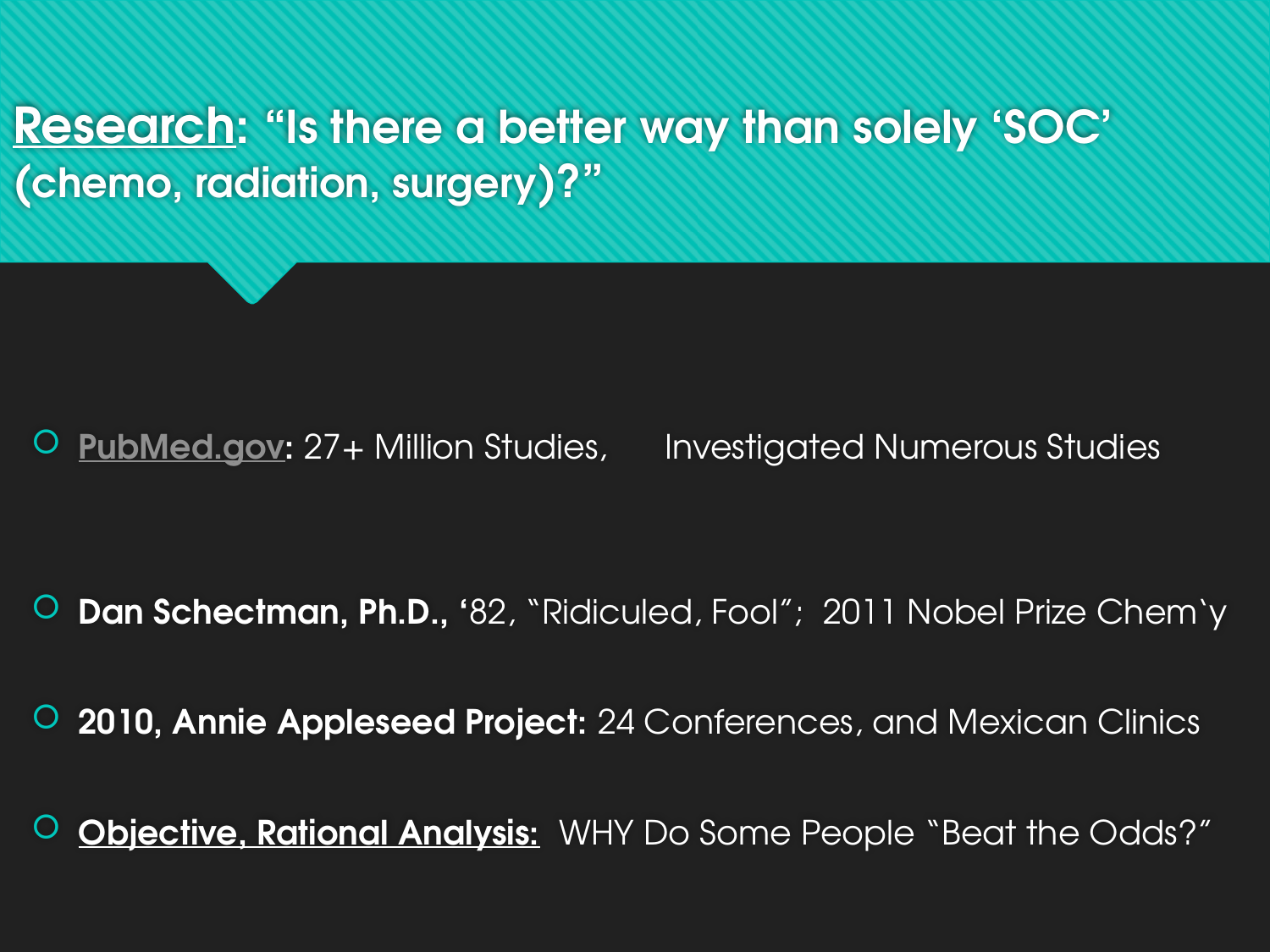

# Research: “Is there a better way than solely ‘SOC’ (chemo, radiation, surgery)?”

PubMed.gov: 27+ Million Studies,	Investigated Numerous Studies

Dan Schectman, Ph.D., ‘82, “Ridiculed, Fool”;  2011 Nobel Prize Chem‘y

2010, Annie Appleseed Project: 24 Conferences, and Mexican Clinics

Objective, Rational Analysis:  WHY Do Some People “Beat the Odds?”